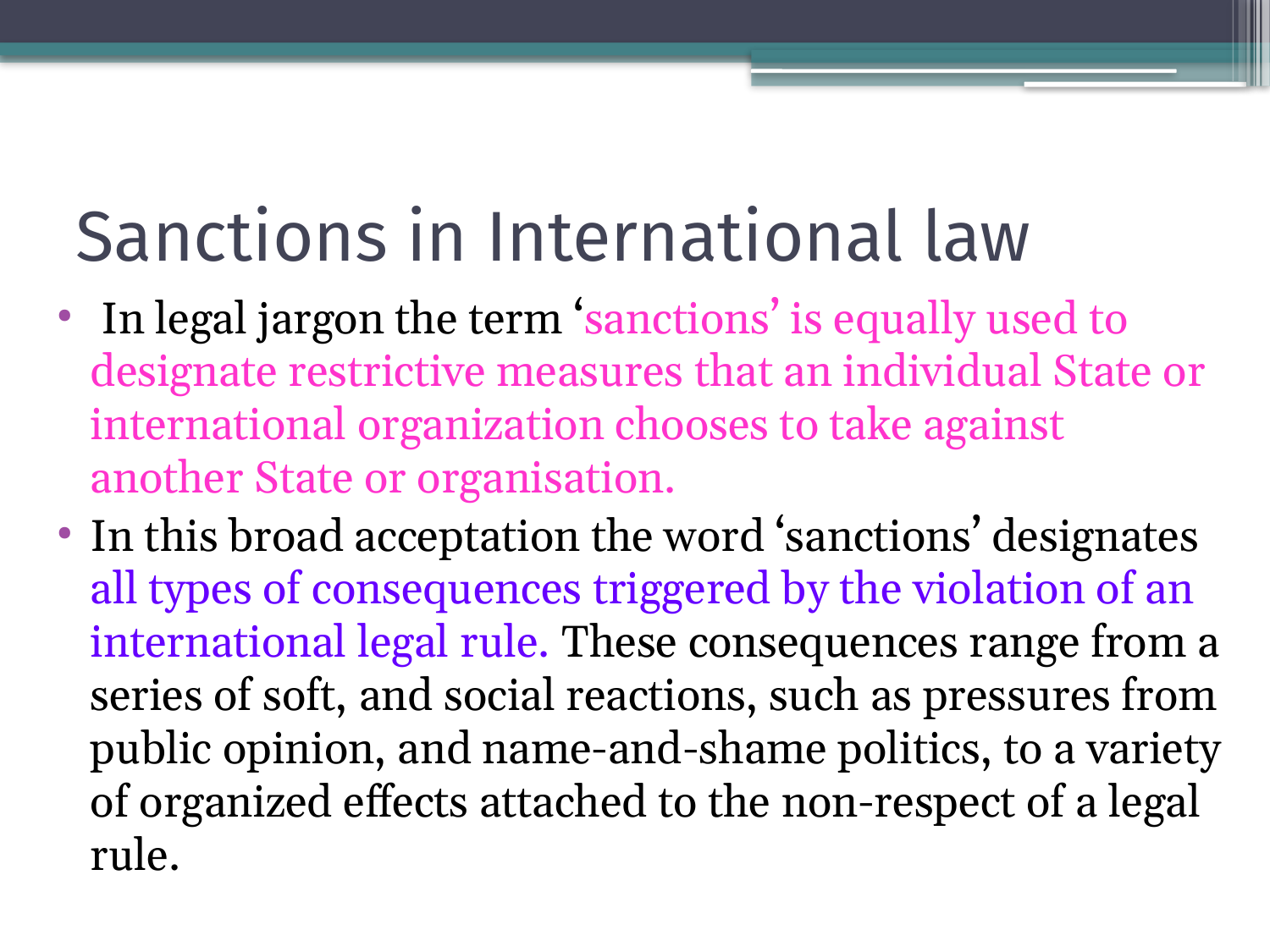

# Sanctions in International law
 In legal jargon the term ‘sanctions’ is equally used to designate restrictive measures that an individual State or international organization chooses to take against another State or organisation.
In this broad acceptation the word ‘sanctions’ designates all types of consequences triggered by the violation of an international legal rule. These consequences range from a series of soft, and social reactions, such as pressures from public opinion, and name-and-shame politics, to a variety of organized effects attached to the non-respect of a legal rule.